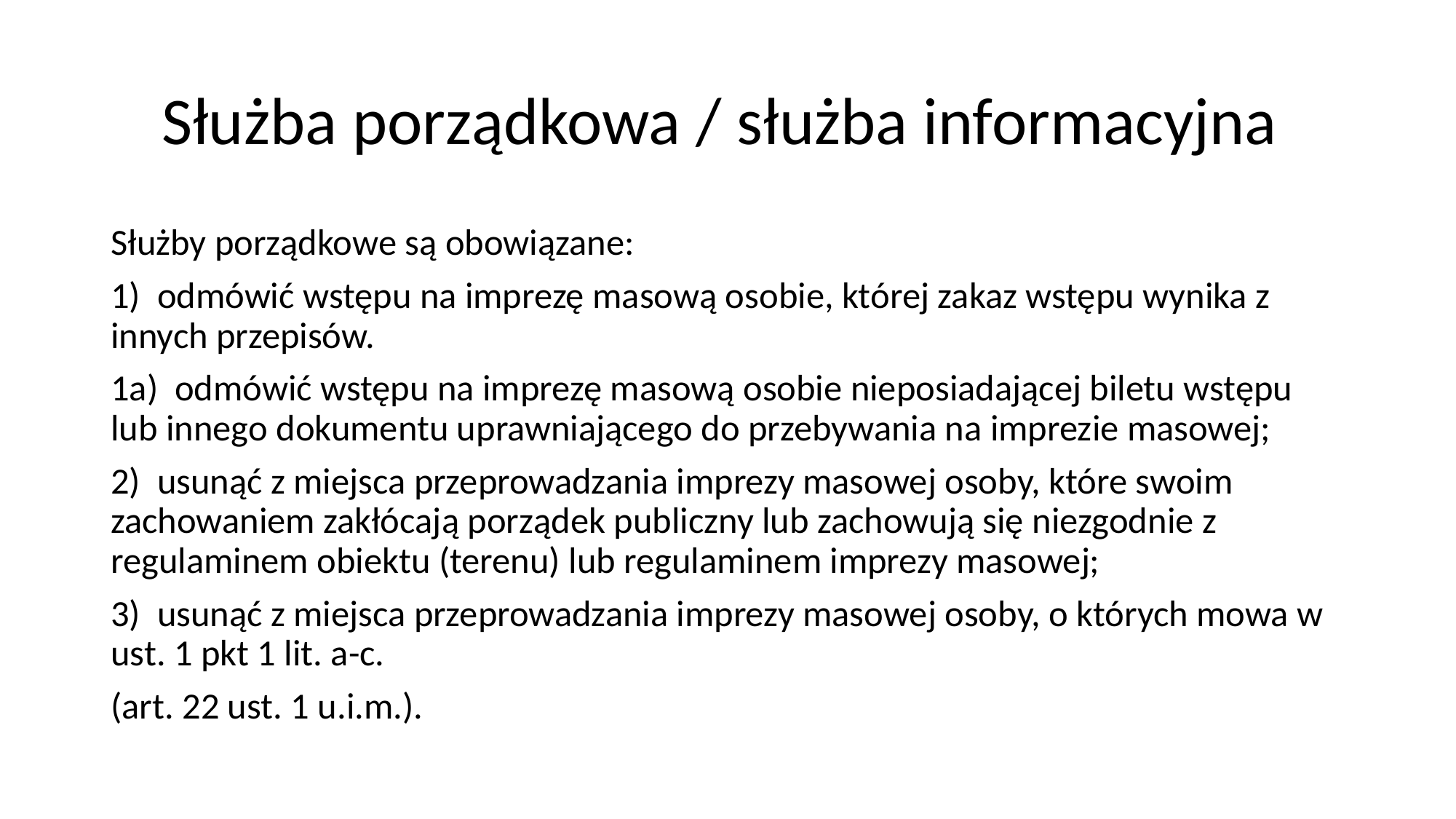

# Służba porządkowa / służba informacyjna
Służby porządkowe są obowiązane:
1)  odmówić wstępu na imprezę masową osobie, której zakaz wstępu wynika z innych przepisów.
1a)  odmówić wstępu na imprezę masową osobie nieposiadającej biletu wstępu lub innego dokumentu uprawniającego do przebywania na imprezie masowej;
2)  usunąć z miejsca przeprowadzania imprezy masowej osoby, które swoim zachowaniem zakłócają porządek publiczny lub zachowują się niezgodnie z regulaminem obiektu (terenu) lub regulaminem imprezy masowej;
3)  usunąć z miejsca przeprowadzania imprezy masowej osoby, o których mowa w ust. 1 pkt 1 lit. a-c.
(art. 22 ust. 1 u.i.m.).